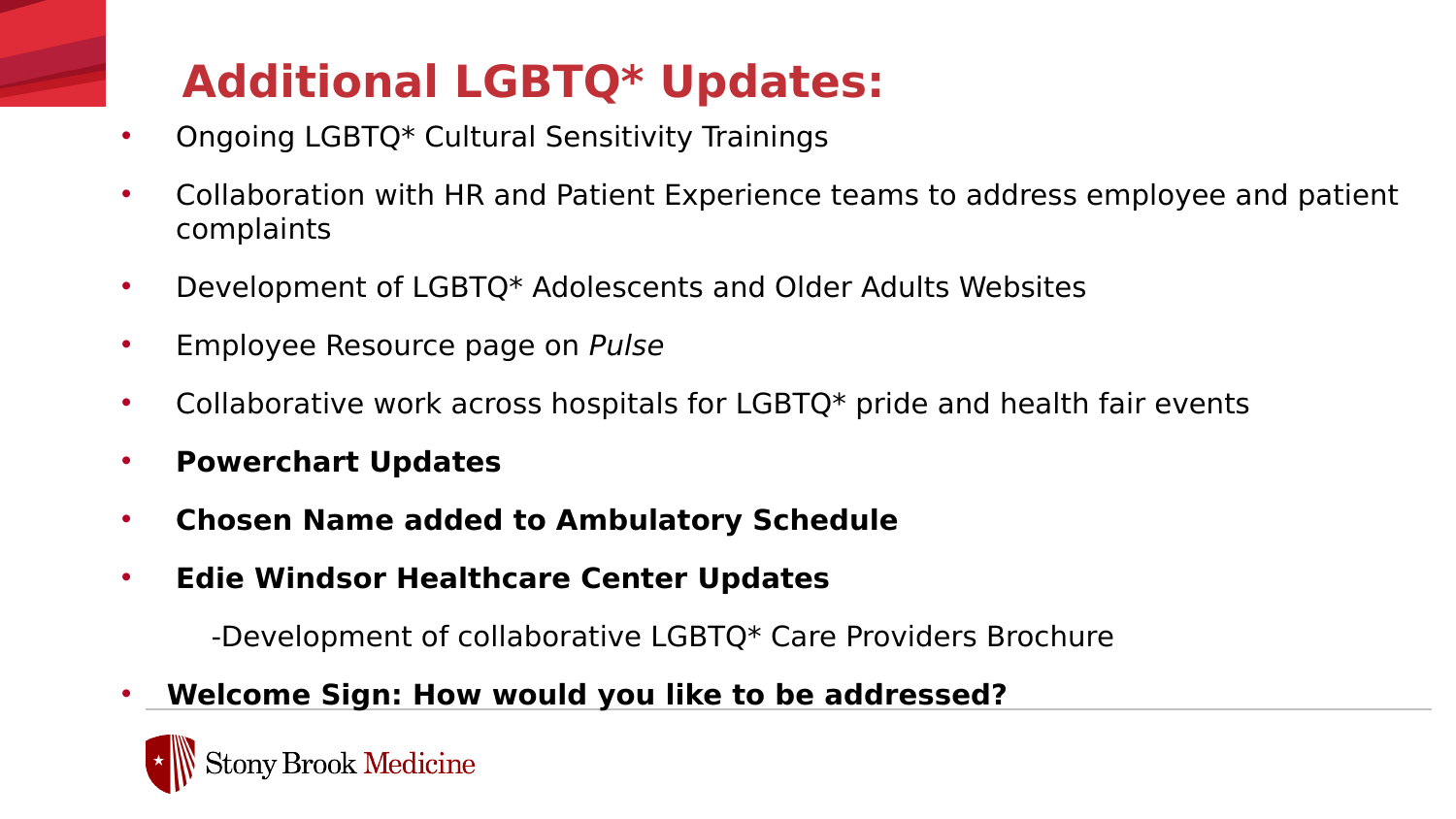

# Additional LGBTQ* Updates:
Ongoing LGBTQ* Cultural Sensitivity Trainings
Collaboration with HR and Patient Experience teams to address employee and patient complaints
Development of LGBTQ* Adolescents and Older Adults Websites
Employee Resource page on Pulse
Collaborative work across hospitals for LGBTQ* pride and health fair events
Powerchart Updates
Chosen Name added to Ambulatory Schedule
Edie Windsor Healthcare Center Updates
          -Development of collaborative LGBTQ* Care Providers Brochure
Welcome Sign: How would you like to be addressed?